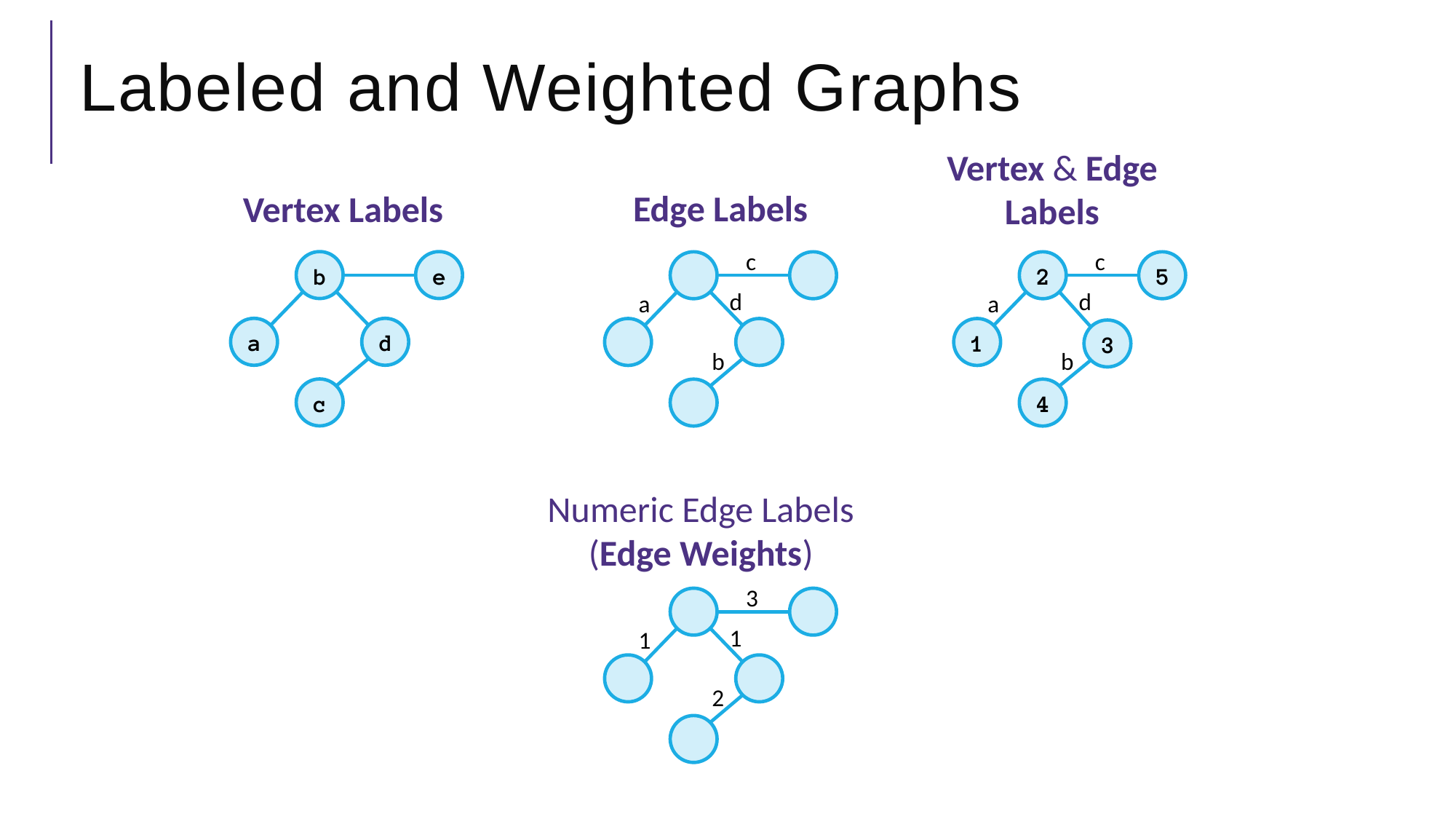

# Labeled and Weighted Graphs
Vertex & Edge Labels
Edge Labels
Vertex Labels
c

d
a

b

c
5
2
d
a
1
3
b
4
e
b
a
d
c
Numeric Edge Labels
(Edge Weights)
3

1
1

2